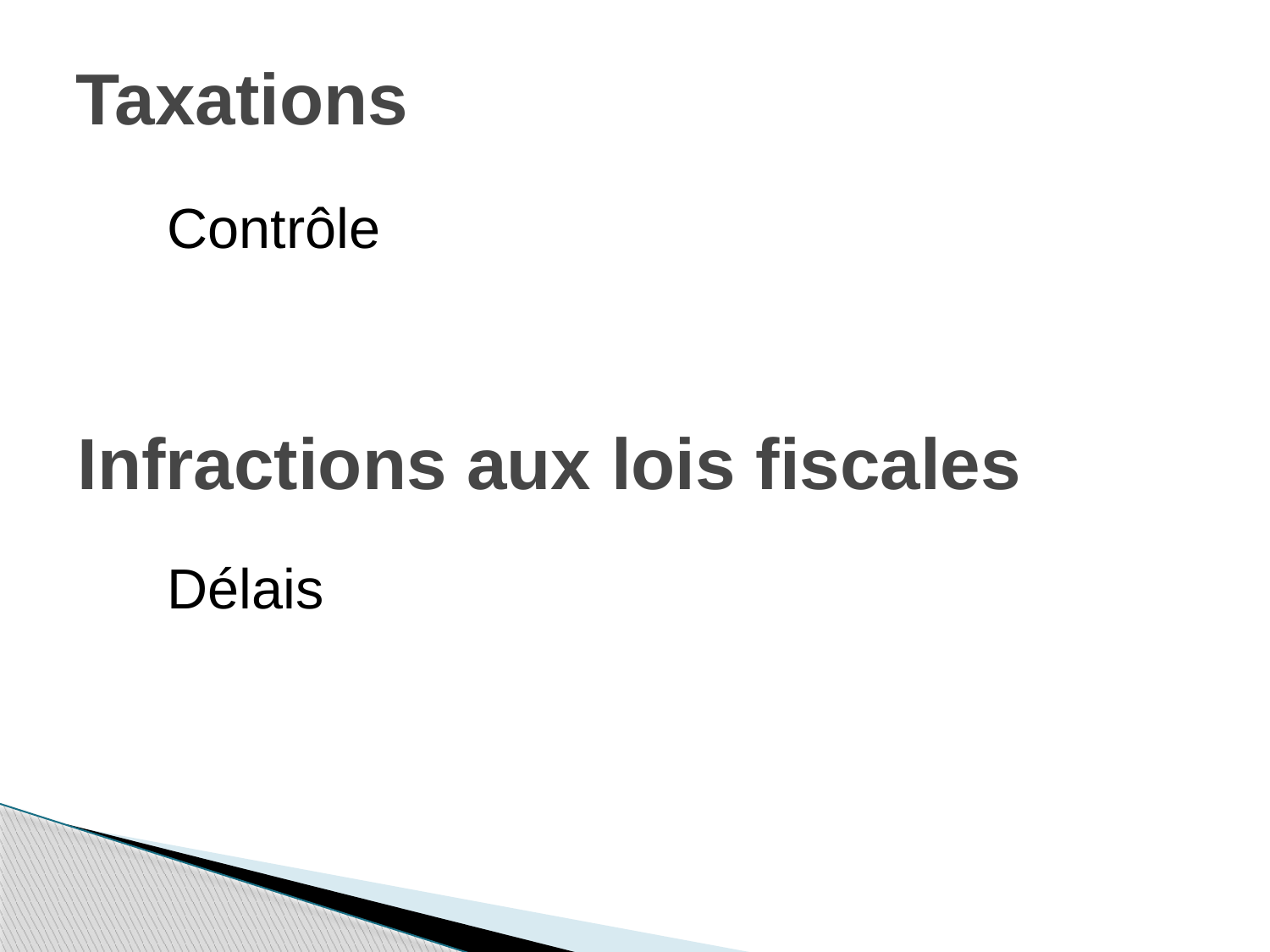

# Taxations
Contrôle
Infractions aux lois fiscales
Délais